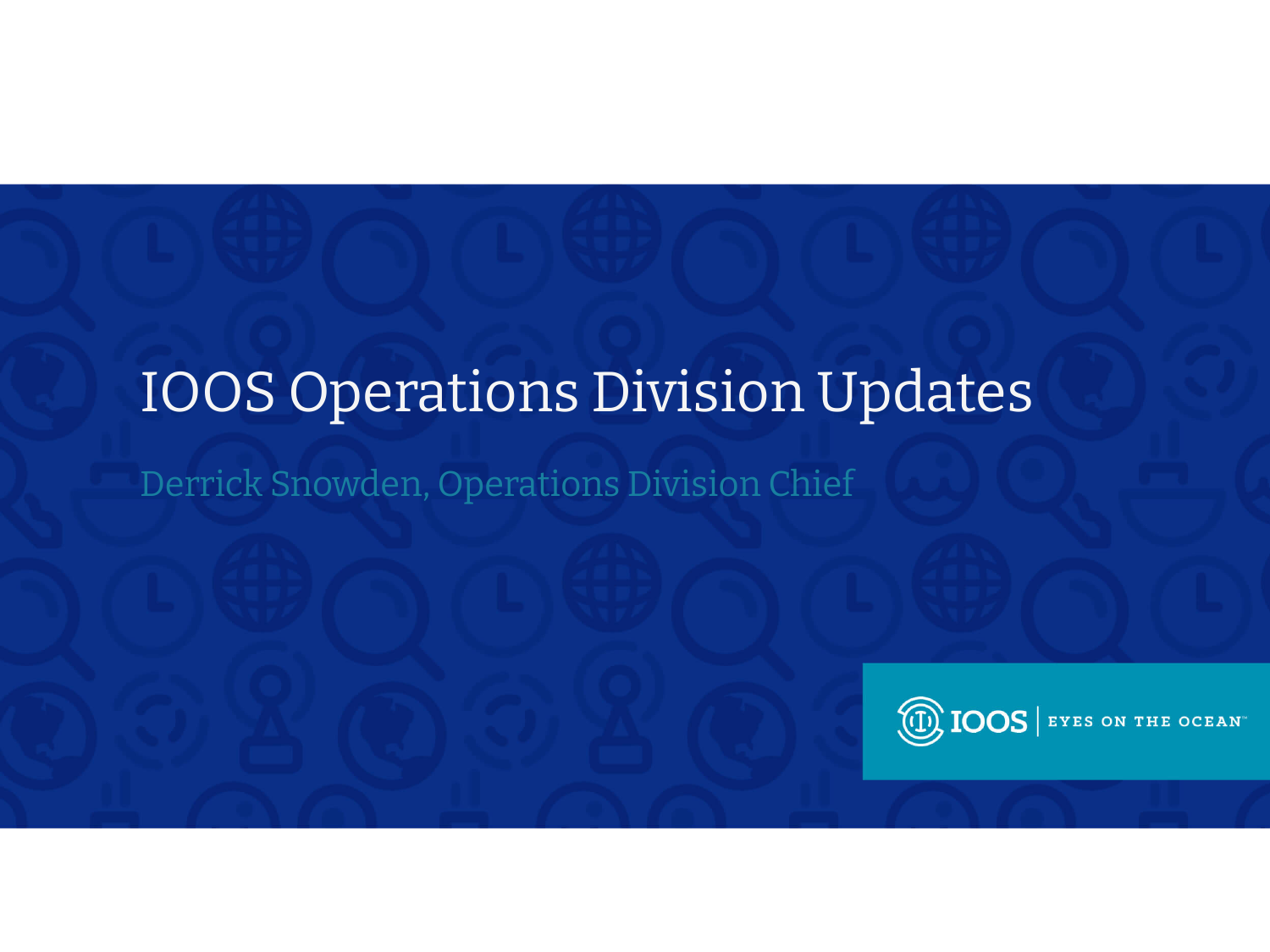

IOOS Operations Division Updates
Derrick Snowden, Operations Division Chief